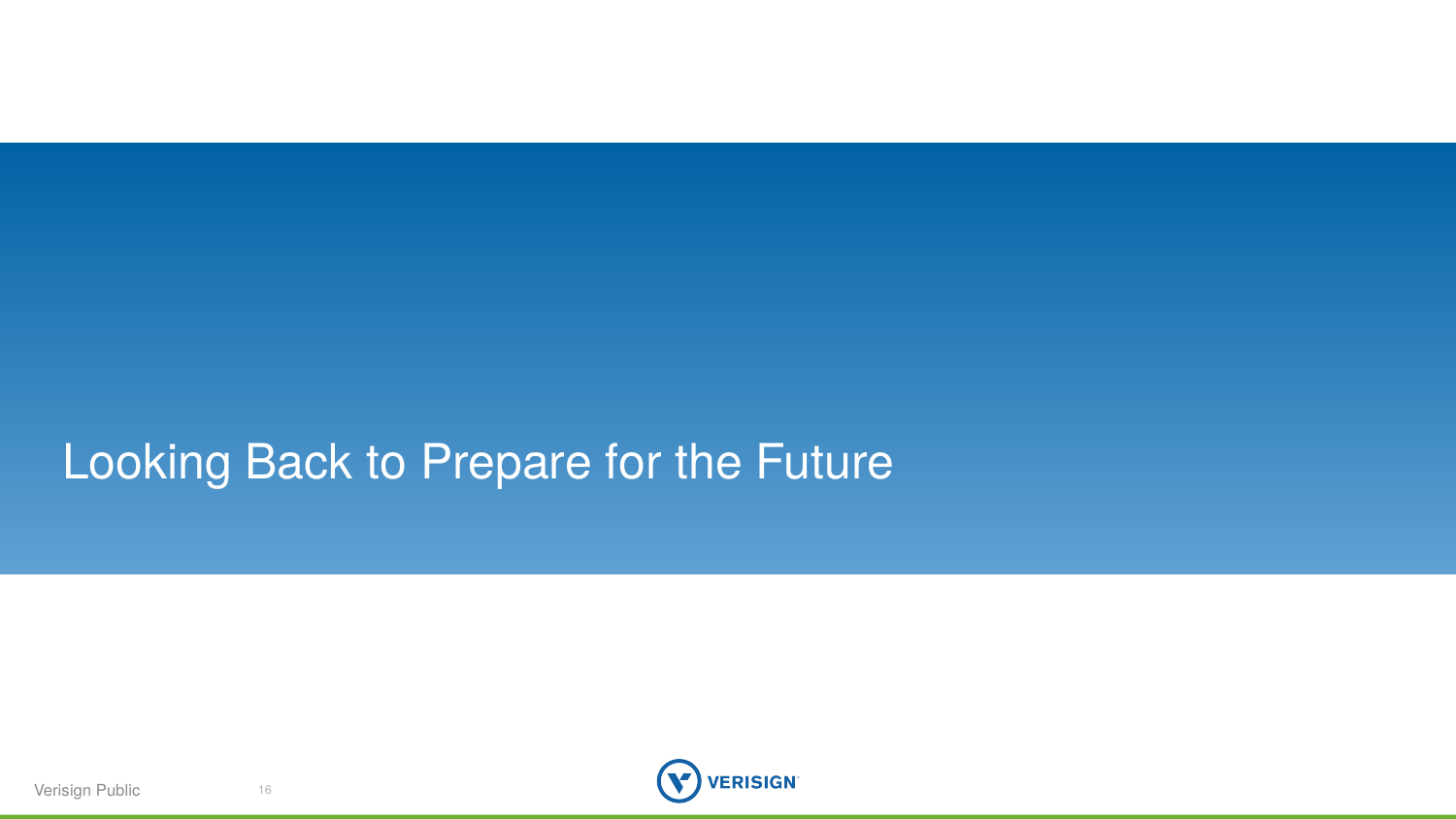

# Looking Back to Prepare for the Future
16